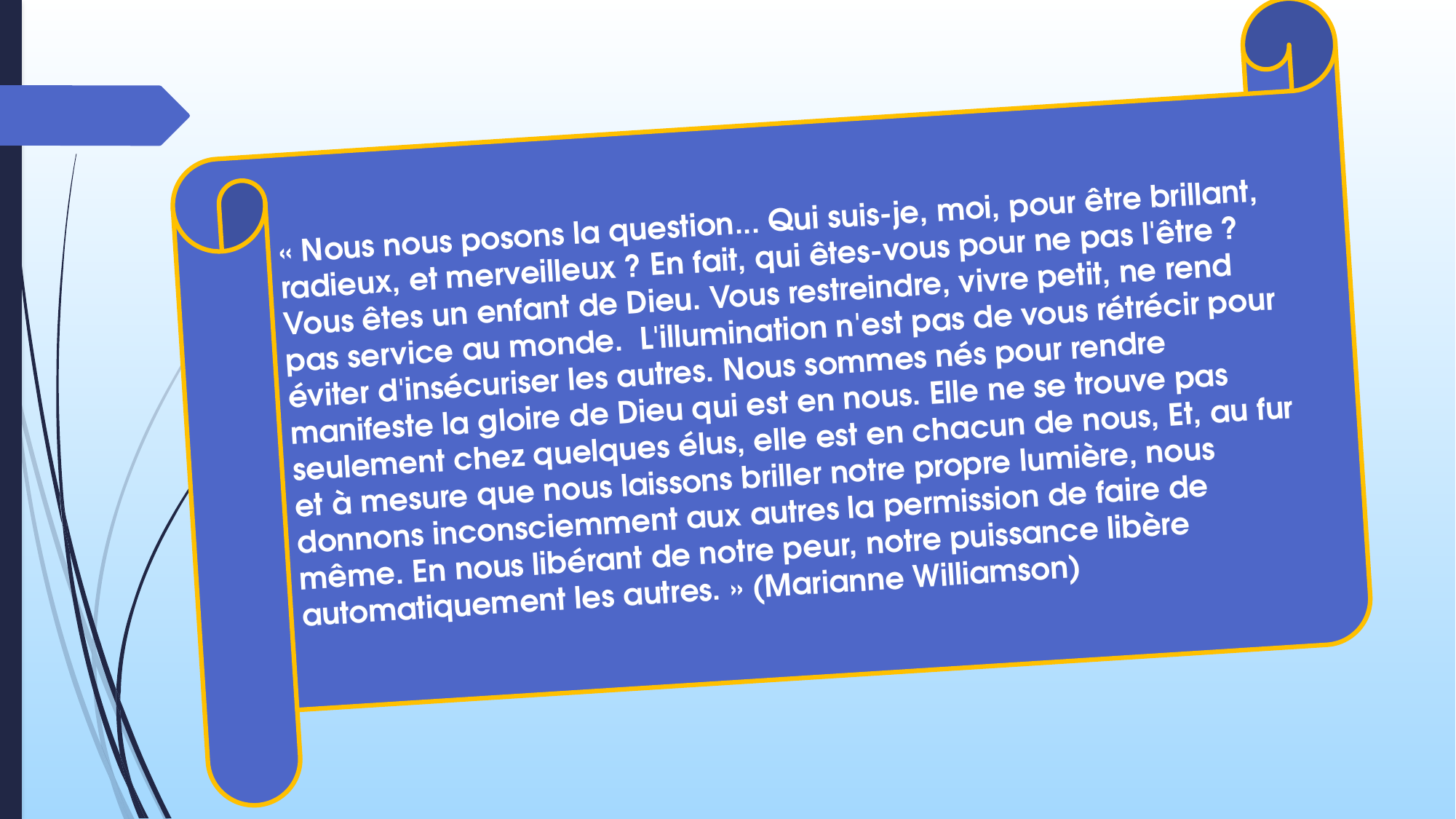

« Nous nous posons la question... Qui suis-je, moi, pour être brillant, radieux, et merveilleux ? En fait, qui êtes-vous pour ne pas l'être ? Vous êtes un enfant de Dieu. Vous restreindre, vivre petit, ne rend pas service au monde.  L'illumination n'est pas de vous rétrécir pour éviter d'insécuriser les autres. Nous sommes nés pour rendre manifeste la gloire de Dieu qui est en nous. Elle ne se trouve pas seulement chez quelques élus, elle est en chacun de nous, Et, au fur et à mesure que nous laissons briller notre propre lumière, nous donnons inconsciemment aux autres la permission de faire de même. En nous libérant de notre peur, notre puissance libère automatiquement les autres. » (Marianne Williamson)